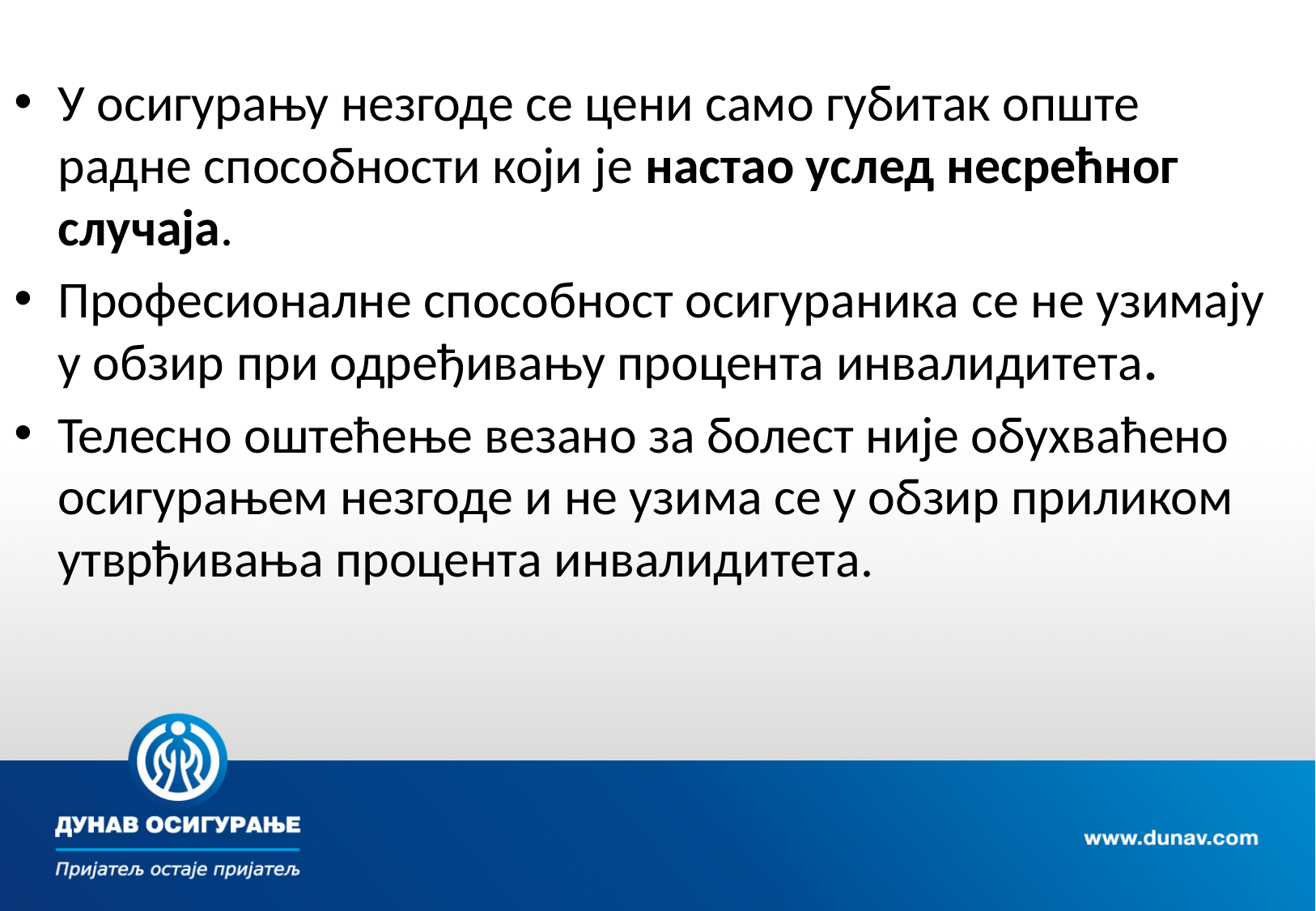

У осигурању незгоде се цени само губитак опште радне способности који је настао услед несрећног случаја.
Професионалне способност осигураника се не узимају у обзир при одређивању процента инвалидитета.
Телесно оштећење везано за болест није обухваћено осигурањем незгоде и не узима се у обзир приликом утврђивања процента инвалидитета.